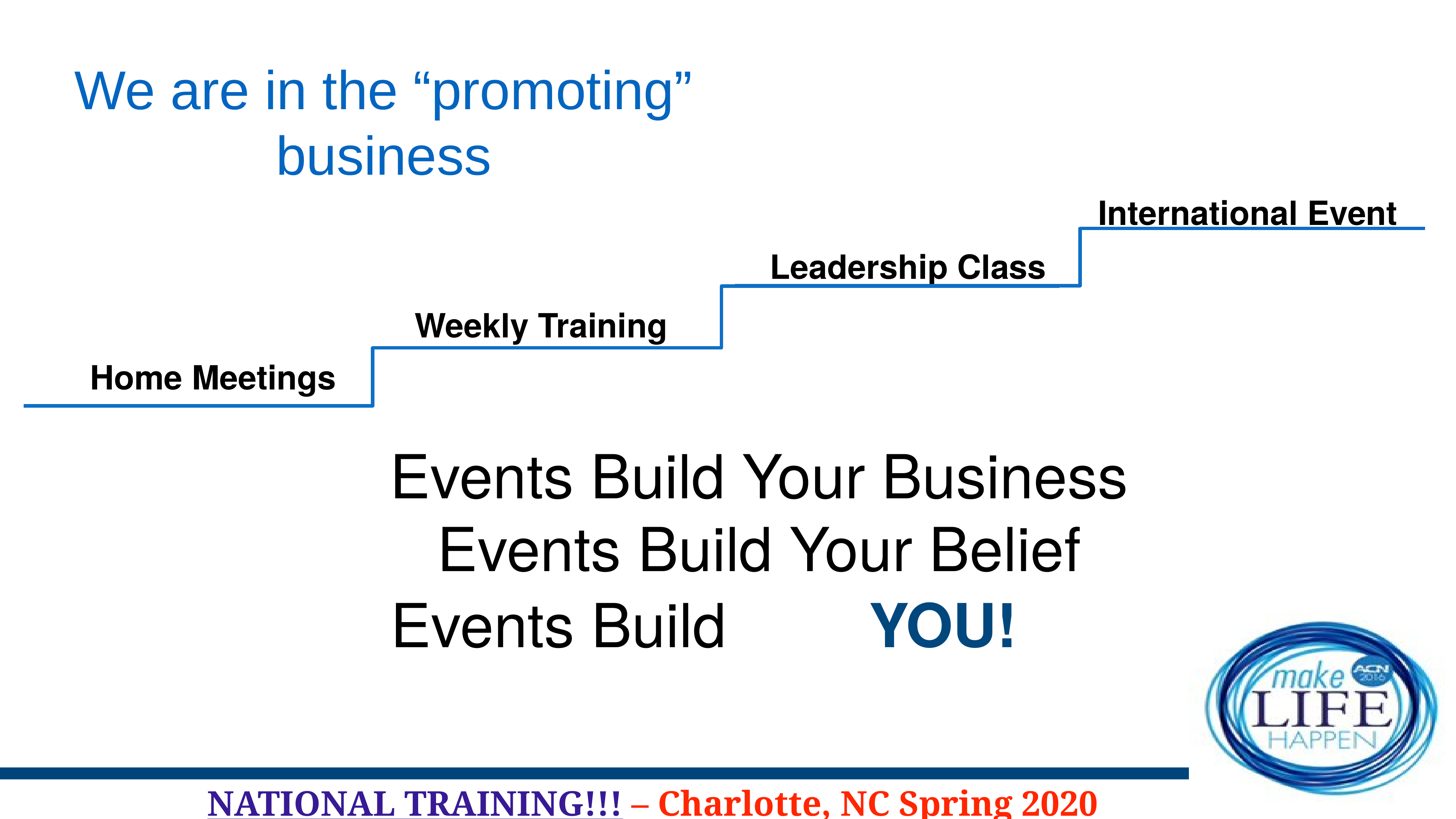

We are in the “promoting” business
International Event

Leadership Class

Weekly Training

Home Meetings
Events Build Your Business
Events Build Your Belief
Events Build
YOU!